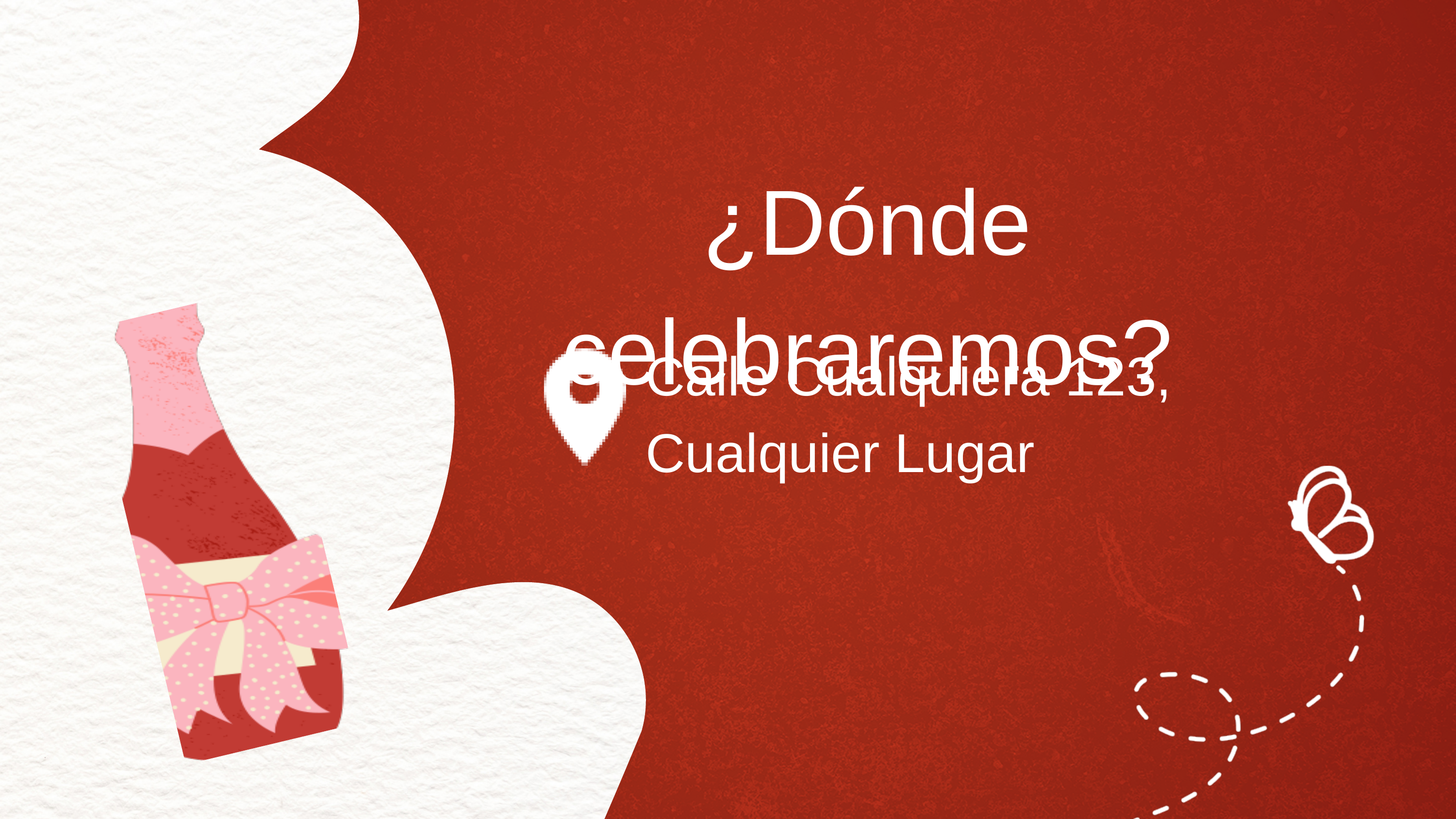

¿Dónde celebraremos?

Calle Cualquiera 123, Cualquier Lugar